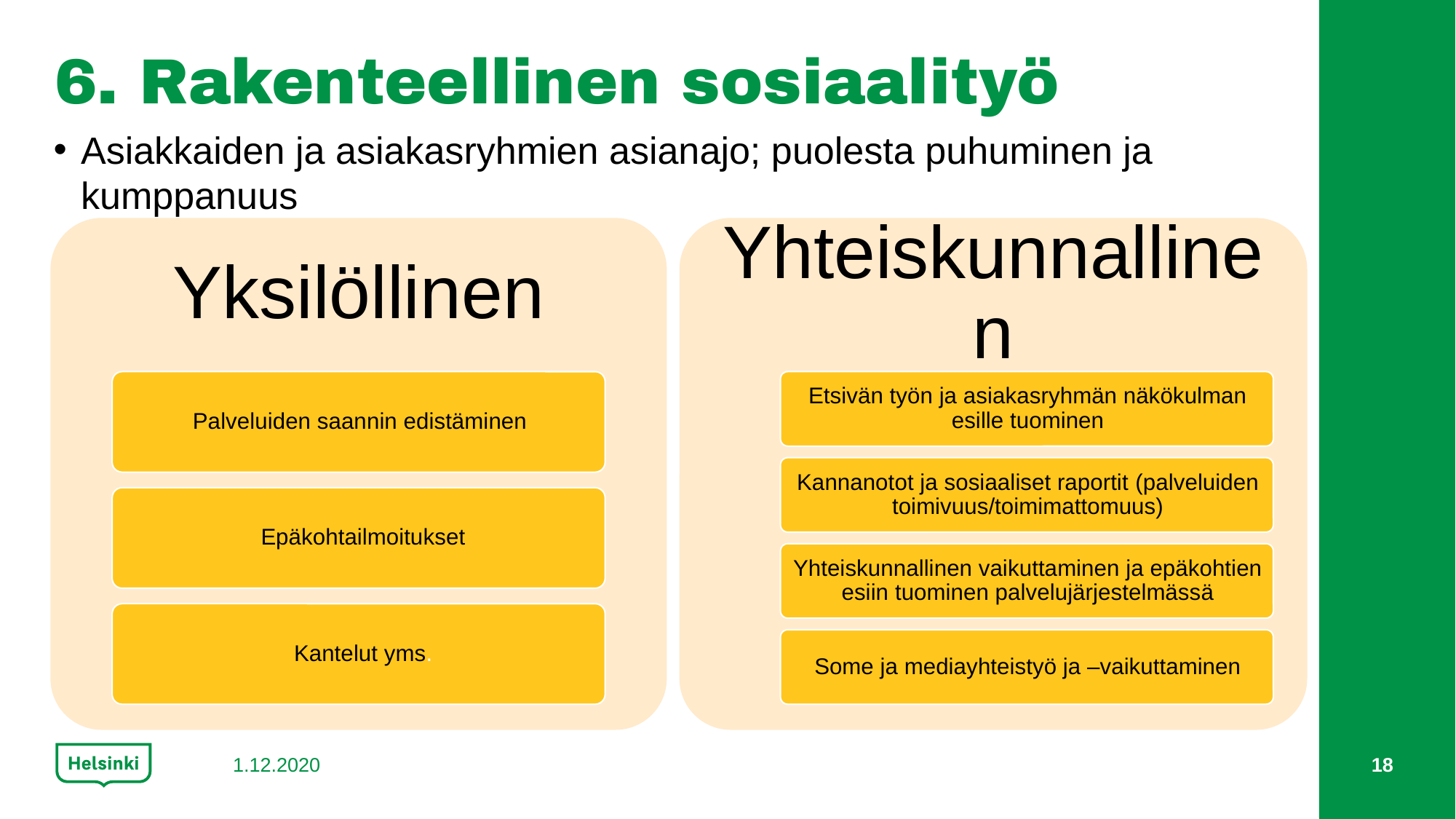

# 6. Rakenteellinen sosiaalityö
Asiakkaiden ja asiakasryhmien asianajo; puolesta puhuminen ja kumppanuus

Yksilöllinen
Palveluiden saannin edistäminen
 Epäkohtailmoitukset
 Kantelut yms.​​
Yhteiskunnallinen
Etsivän työn ja asiakasryhmän näkökulman esille tuominen​​
Kannanotot ja sosiaaliset raportit​ (palveluiden toimivuus/toimimattomuus)​
Yhteiskunnallinen vaikuttaminen ja epäkohtien esiin tuominen palvelujärjestelmässä​​
Some ja mediayhteistyö ja –vaikuttaminen​​
1.12.2020
18